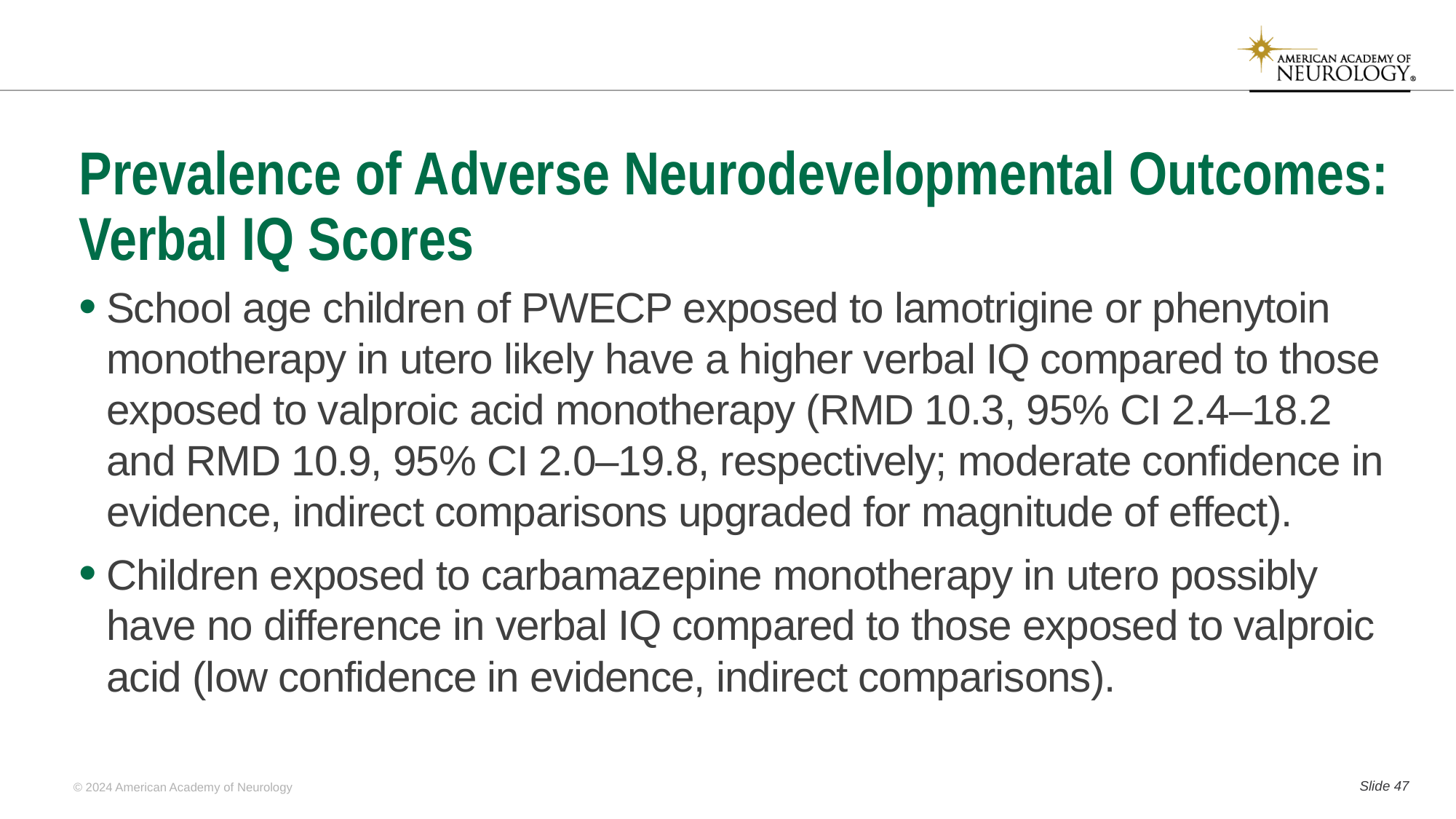

# Prevalence of Adverse Neurodevelopmental Outcomes: Verbal IQ Scores
School age children of PWECP exposed to lamotrigine or phenytoin monotherapy in utero likely have a higher verbal IQ compared to those exposed to valproic acid monotherapy (RMD 10.3, 95% CI 2.4–18.2 and RMD 10.9, 95% CI 2.0–19.8, respectively; moderate confidence in evidence, indirect comparisons upgraded for magnitude of effect).
Children exposed to carbamazepine monotherapy in utero possibly have no difference in verbal IQ compared to those exposed to valproic acid (low confidence in evidence, indirect comparisons).
Slide 47
© 2024 American Academy of Neurology